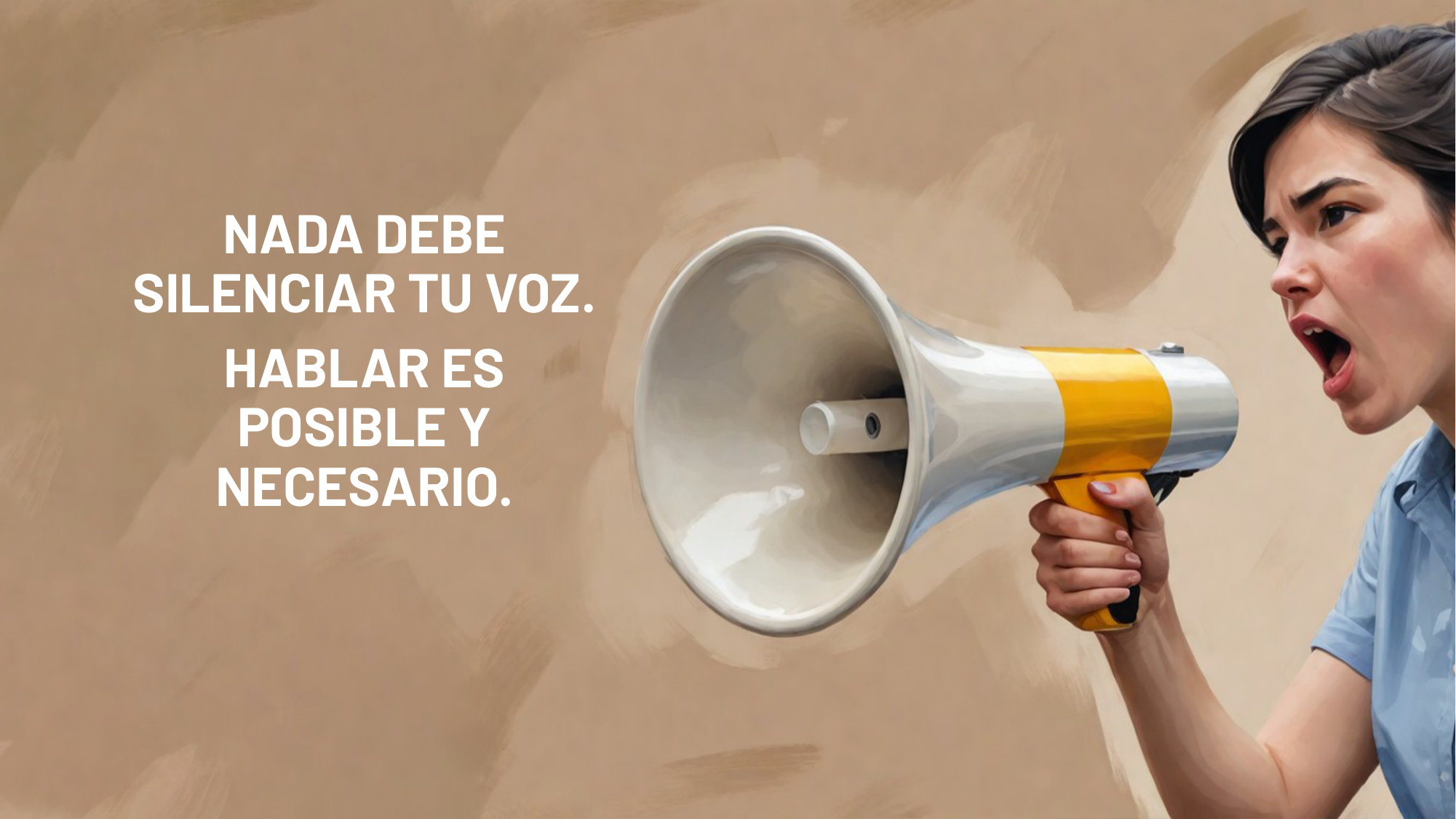

NADA DEBE SILENCIAR TU VOZ.
HABLAR ES POSIBLE Y NECESARIO.